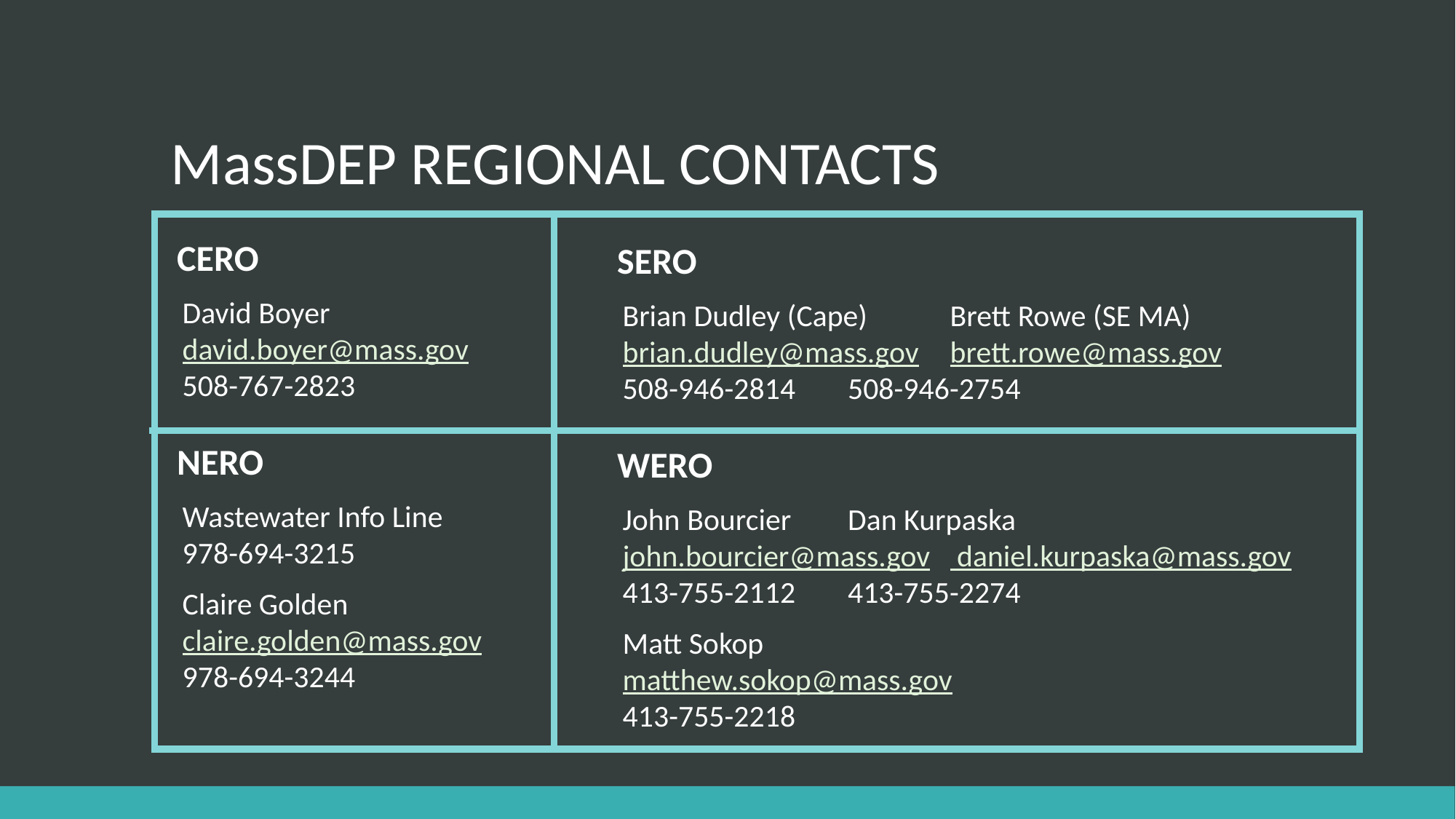

# MassDEP REGIONAL CONTACTS

SERO

Brian Dudley (Cape)	Brett Rowe (SE MA)
brian.dudley@mass.gov	brett.rowe@mass.gov
508-946-2814	 508-946-2754

WERO

John Bourcier	 Dan Kurpaska
john.bourcier@mass.gov	 daniel.kurpaska@mass.gov
413-755-2112	 413-755-2274

Matt Sokop
matthew.sokop@mass.gov
413-755-2218

CERO

David Boyer
david.boyer@mass.gov
508-767-2823

NERO

Wastewater Info Line
978-694-3215

Claire Golden
claire.golden@mass.gov
978-694-3244